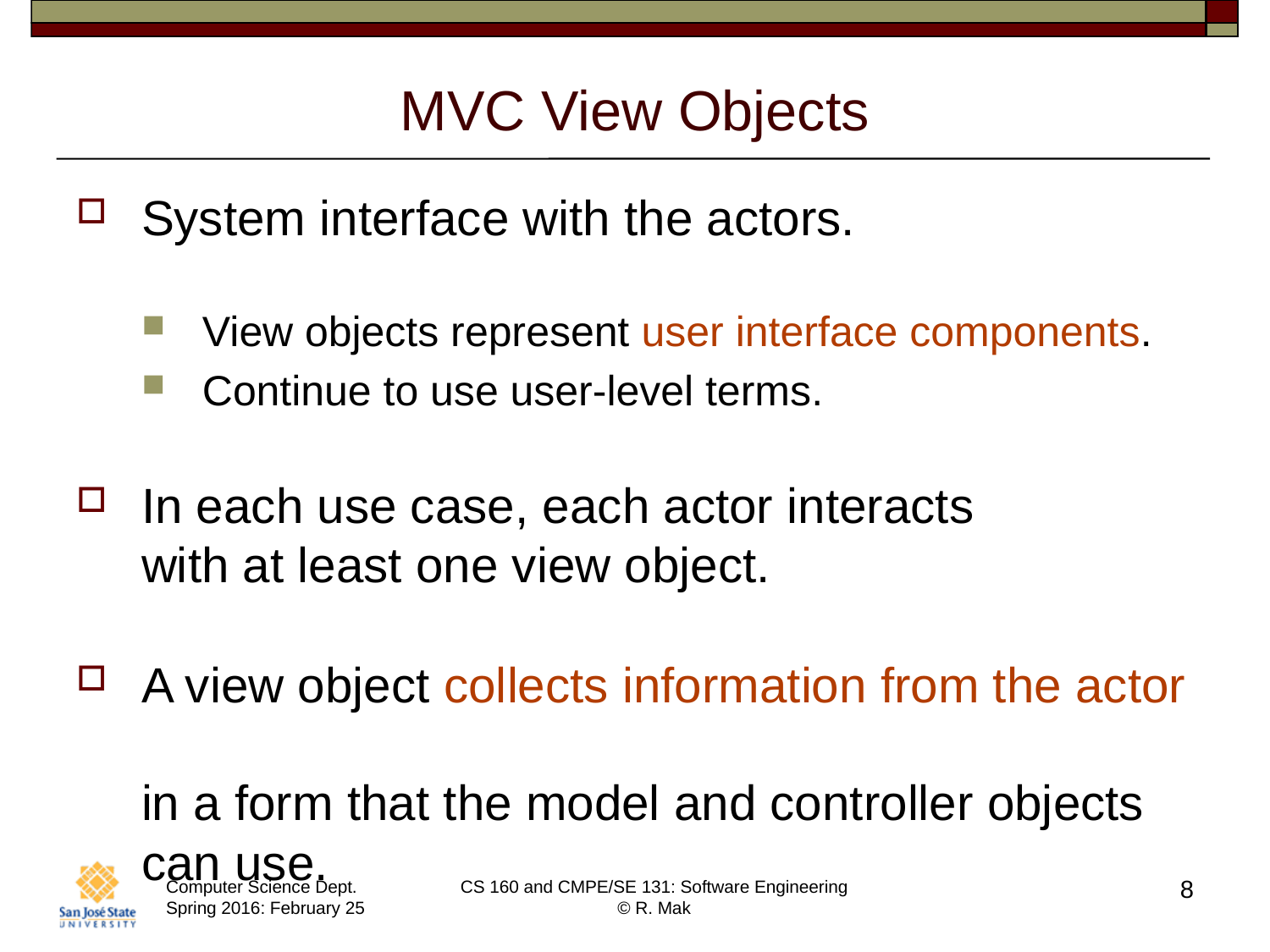

# MVC View Objects
System interface with the actors.

View objects represent user interface components.
Continue to use user-level terms.

In each use case, each actor interacts
with at least one view object.

A view object collects information from the actor
in a form that the model and controller objects
can use.
8